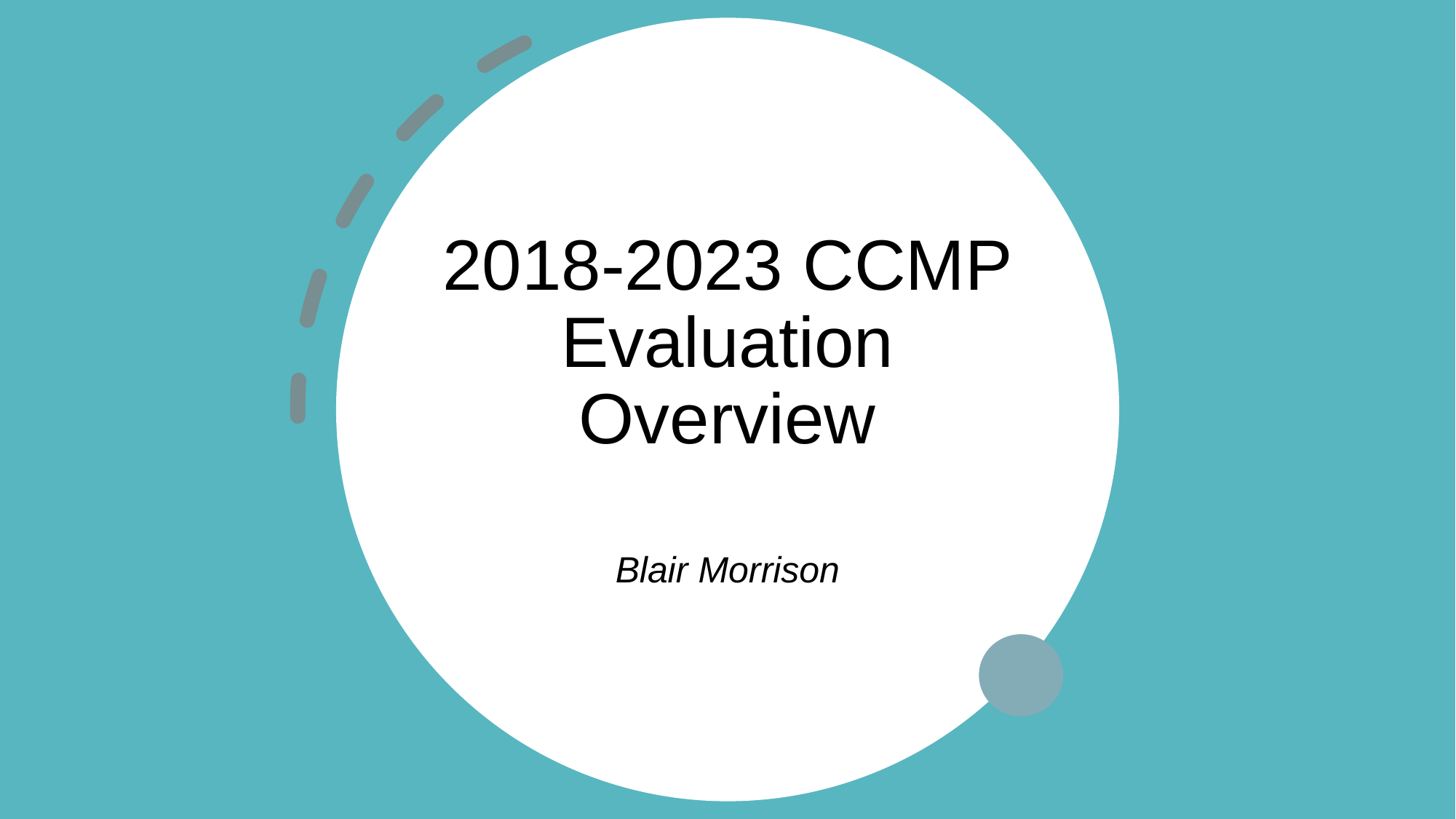

# 2018-2023 CCMP Evaluation Overview

Blair Morrison